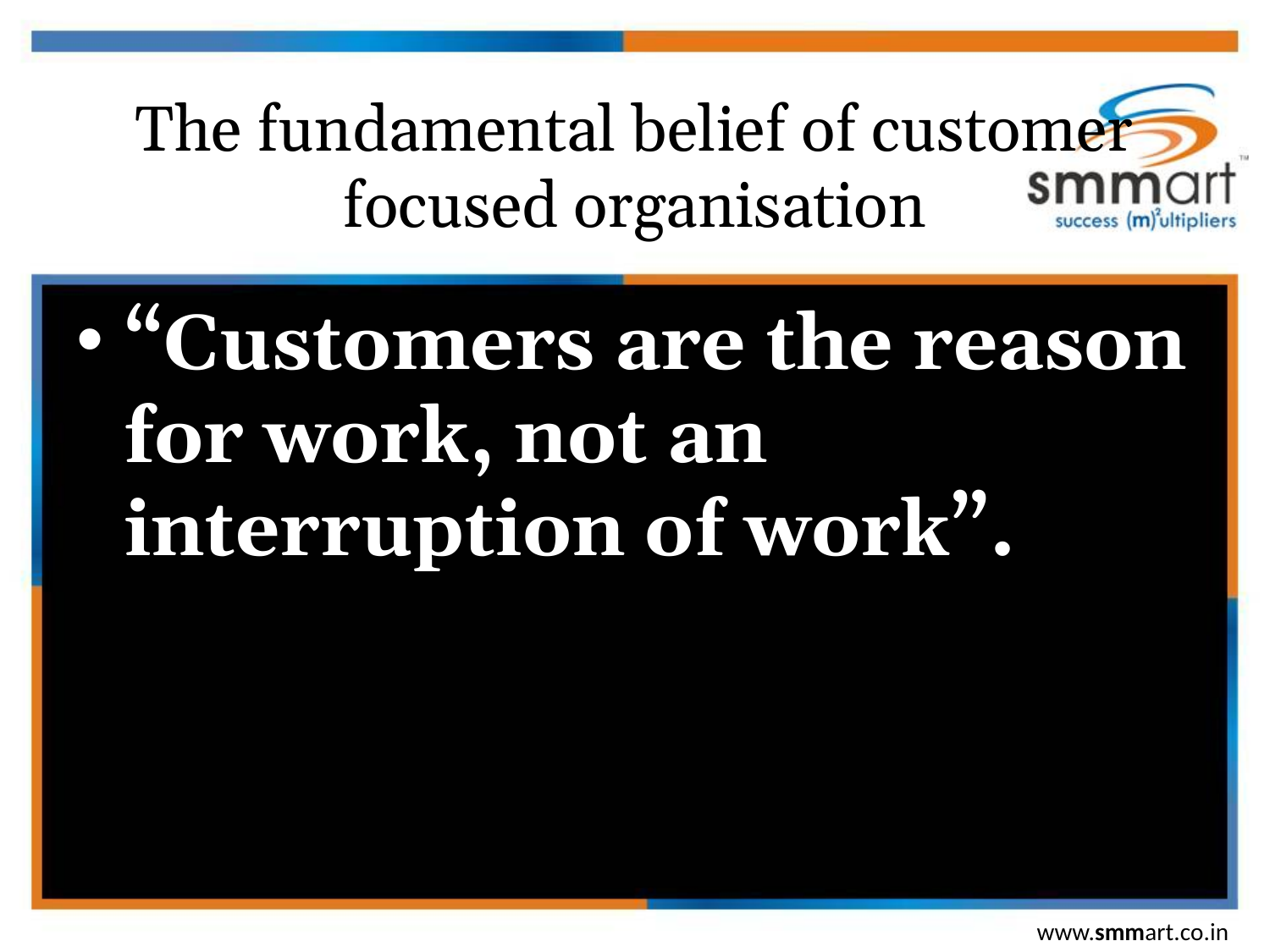

# The fundamental belief of customer focused organisation
“Customers are the reason for work, not an interruption of work”.